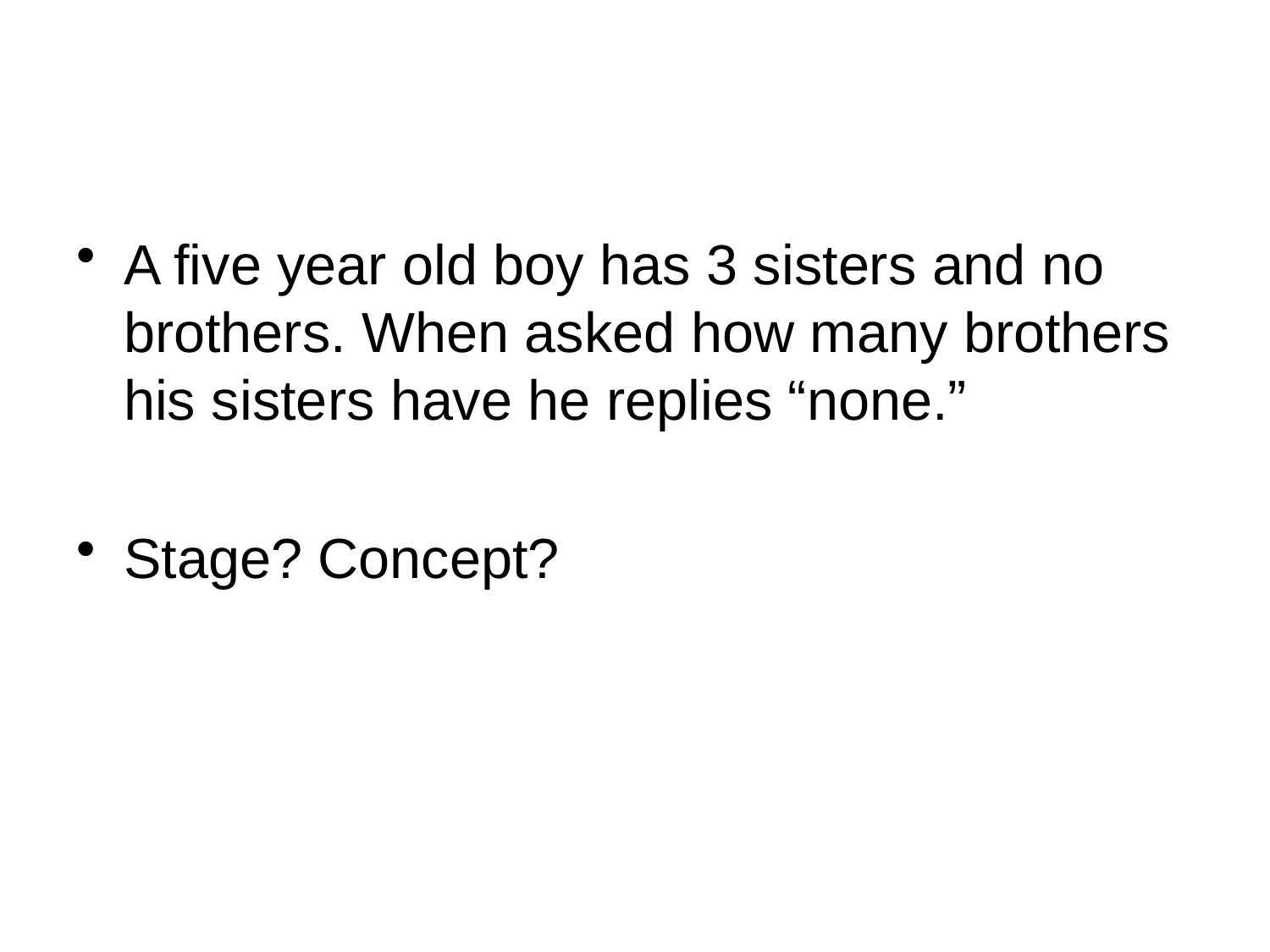

#
A five year old boy has 3 sisters and no brothers. When asked how many brothers his sisters have he replies “none.”

Stage? Concept?